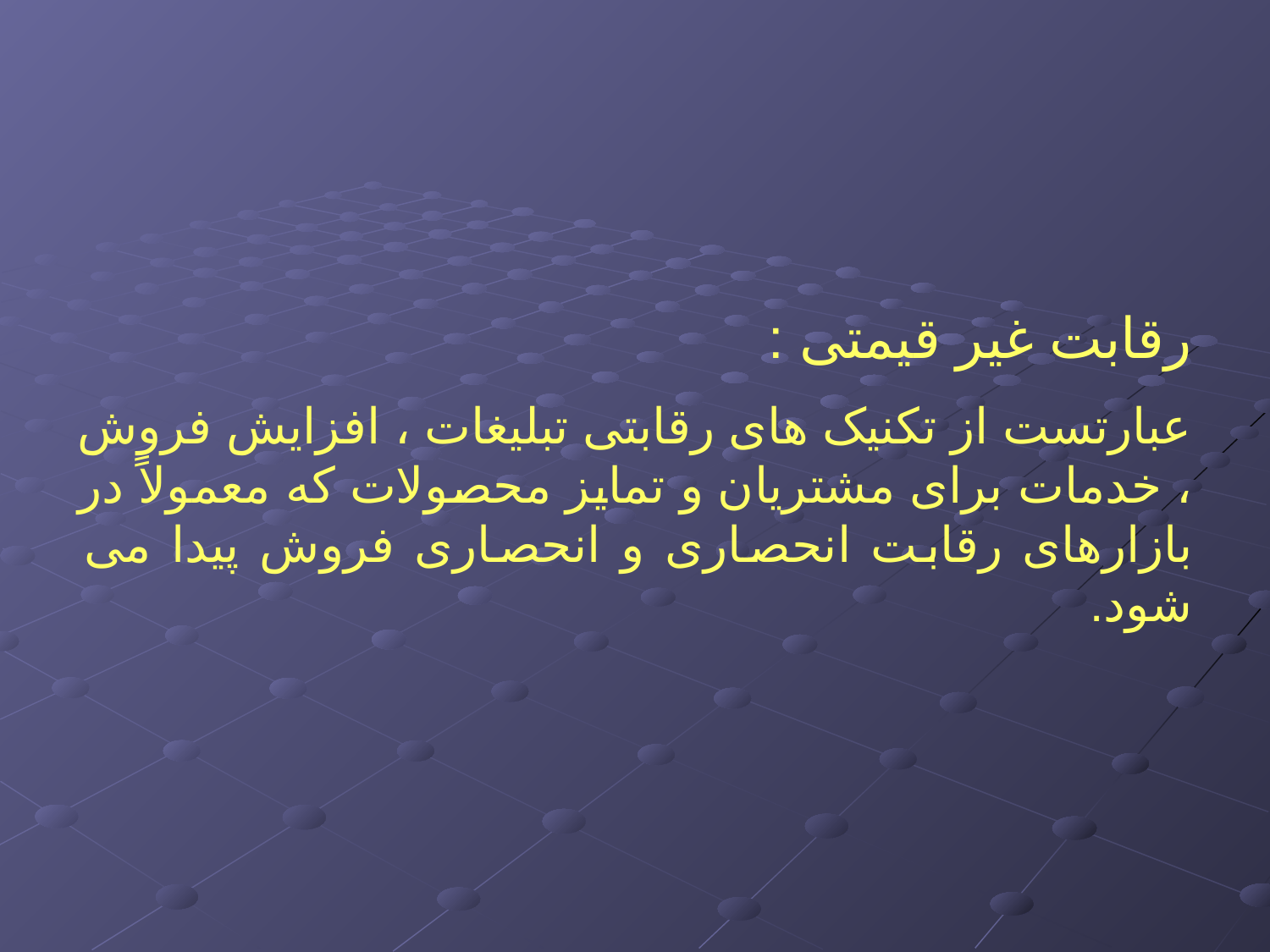

رقابت غیر قیمتی :
عبارتست از تکنیک های رقابتی تبلیغات ، افزایش فروش ، خدمات برای مشتریان و تمایز محصولات که معمولاً در بازارهای رقابت انحصاری و انحصاری فروش پیدا می شود.